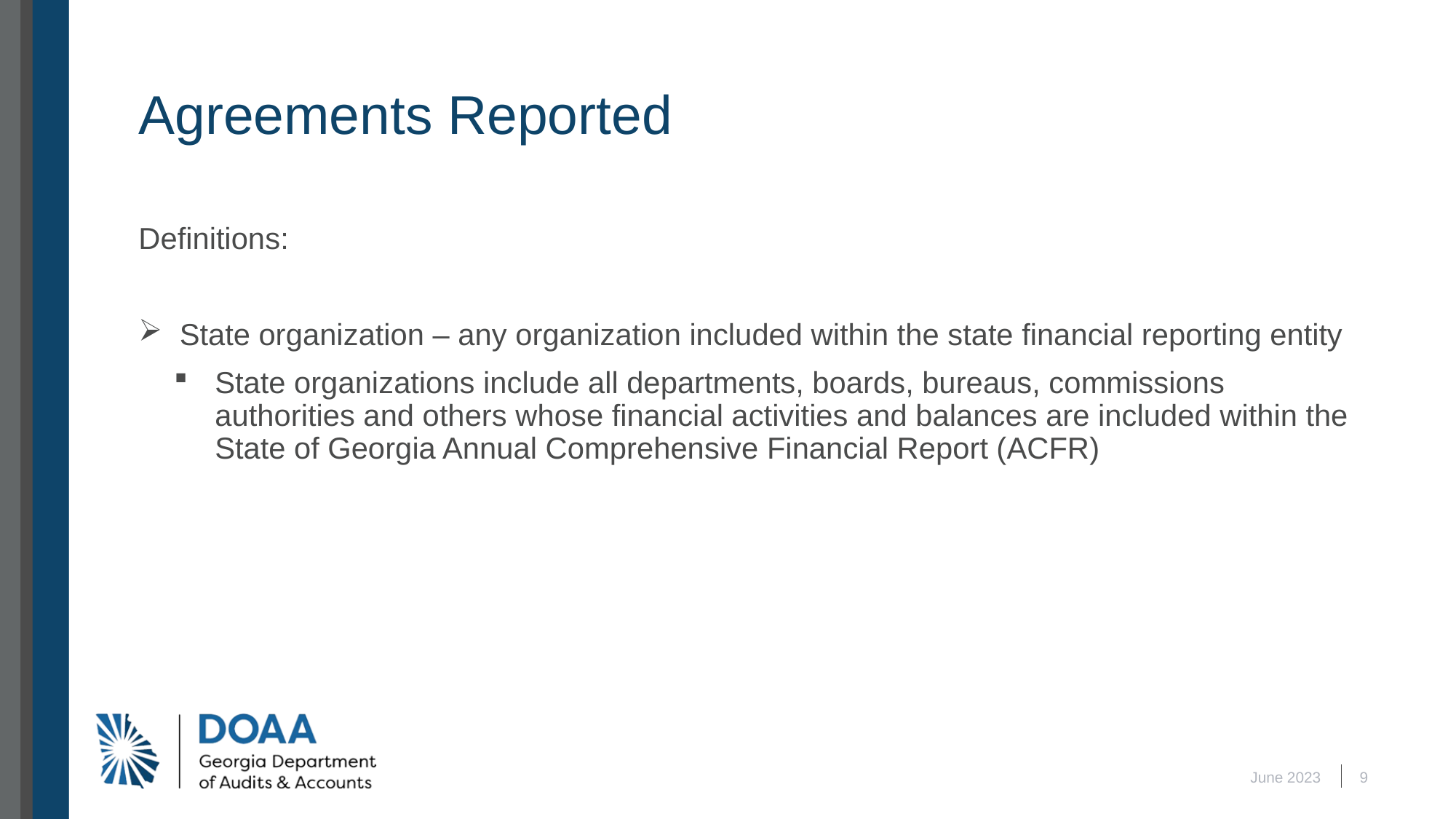

# Agreements Reported
Definitions:

State organization – any organization included within the state financial reporting entity
State organizations include all departments, boards, bureaus, commissions authorities and others whose financial activities and balances are included within the State of Georgia Annual Comprehensive Financial Report (ACFR)

9
June 2023